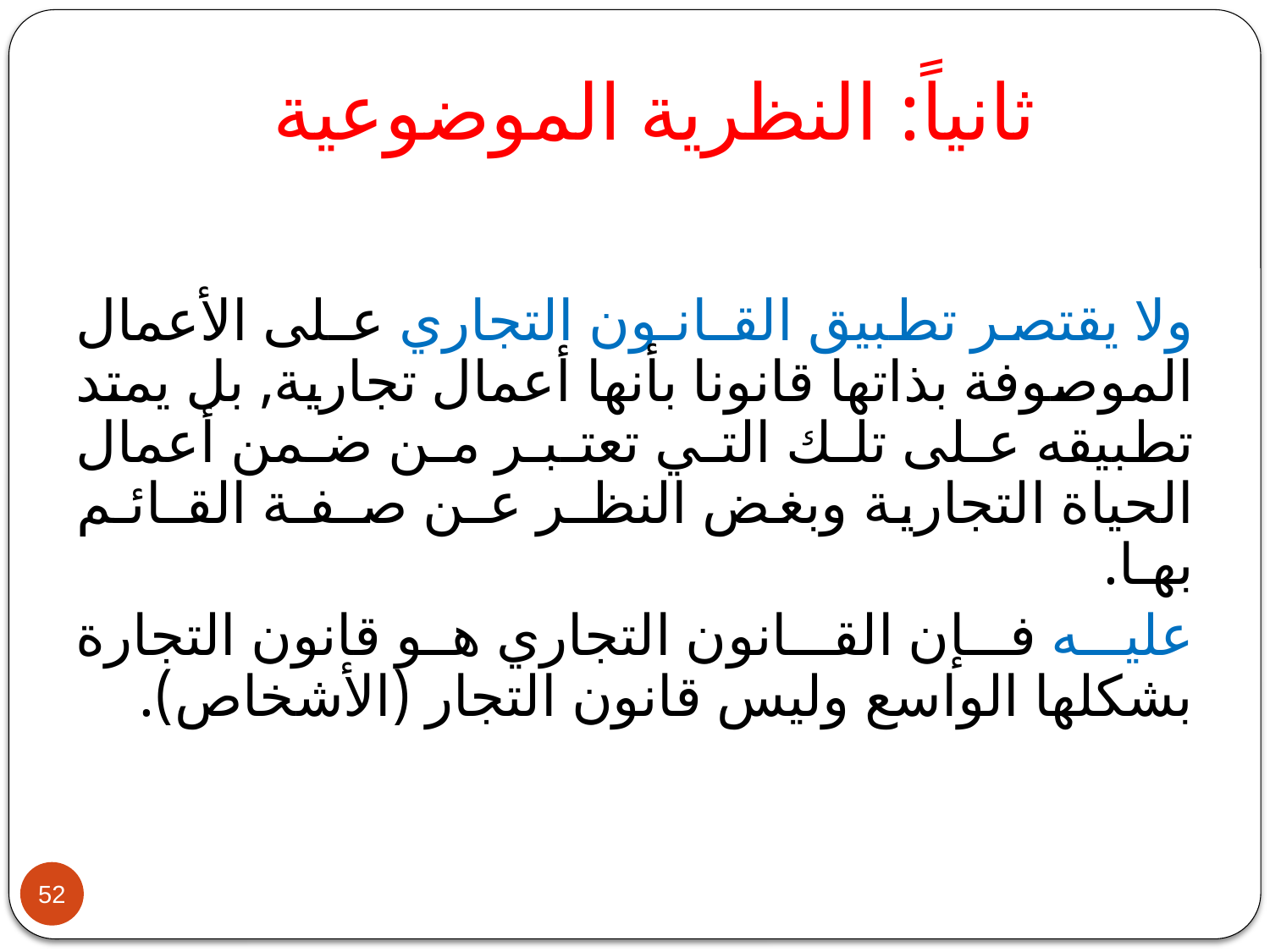

# ثانياً: النظرية الموضوعية
ولا يقتصر تطبيق القـانـون التجاري عـلى الأعمال الموصوفة بذاتها قانونا بأنها أعمال تجارية, بل يمتد تطبيقه عـلى تلـك التـي تعتـبـر مـن ضـمن أعمال الحياة التجارية وبغض النظـر عـن صـفـة القـائـم بهـا.
عليـه فـإن القـانون التجاري هو قانون التجارة بشكلها الواسع وليس قانون التجار (الأشخاص).
52